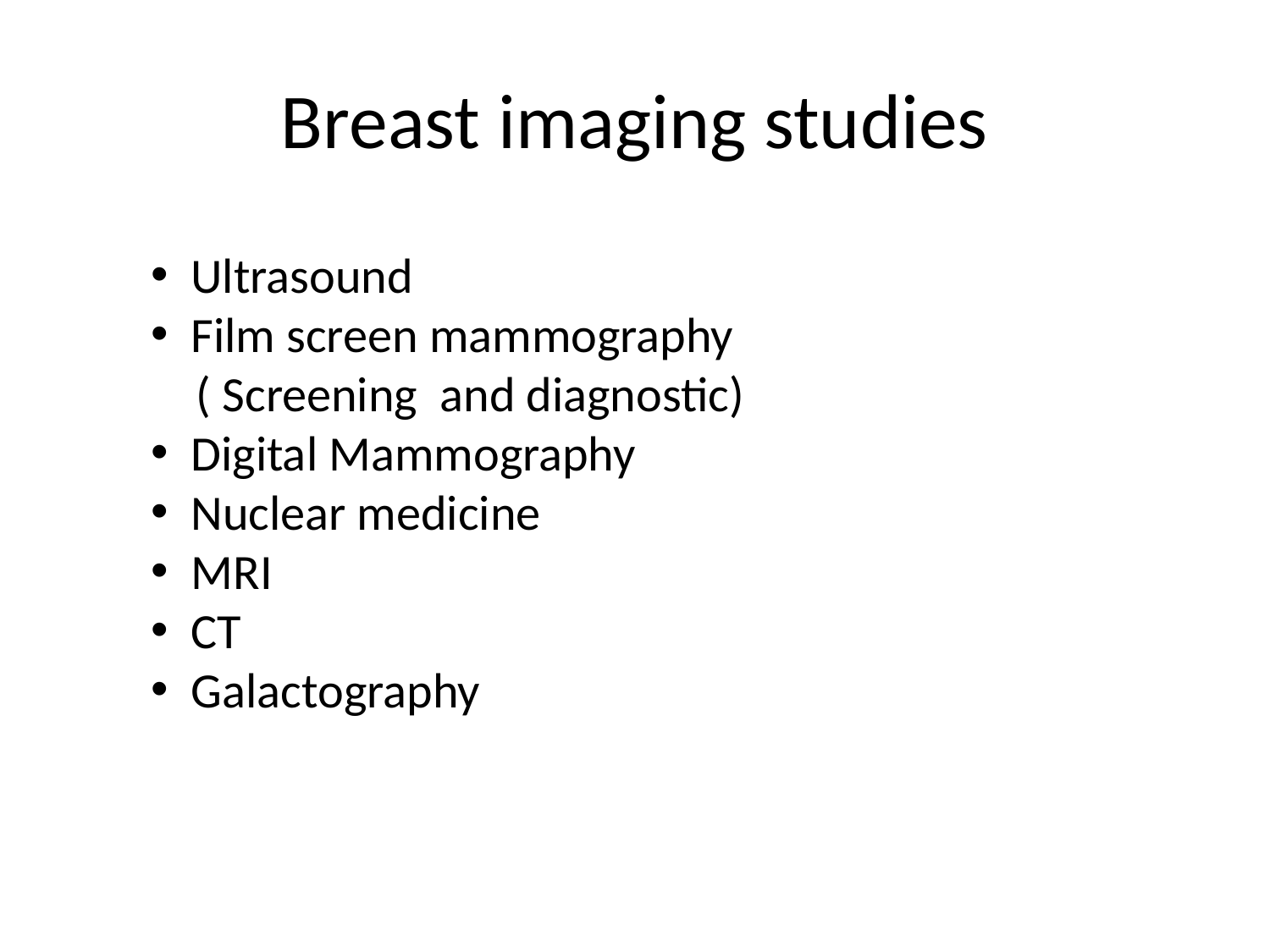

# Breast imaging studies
  Ultrasound
  Film screen mammography
    ( Screening  and diagnostic)
  Digital Mammography
  Nuclear medicine
  MRI
  CT
  Galactography